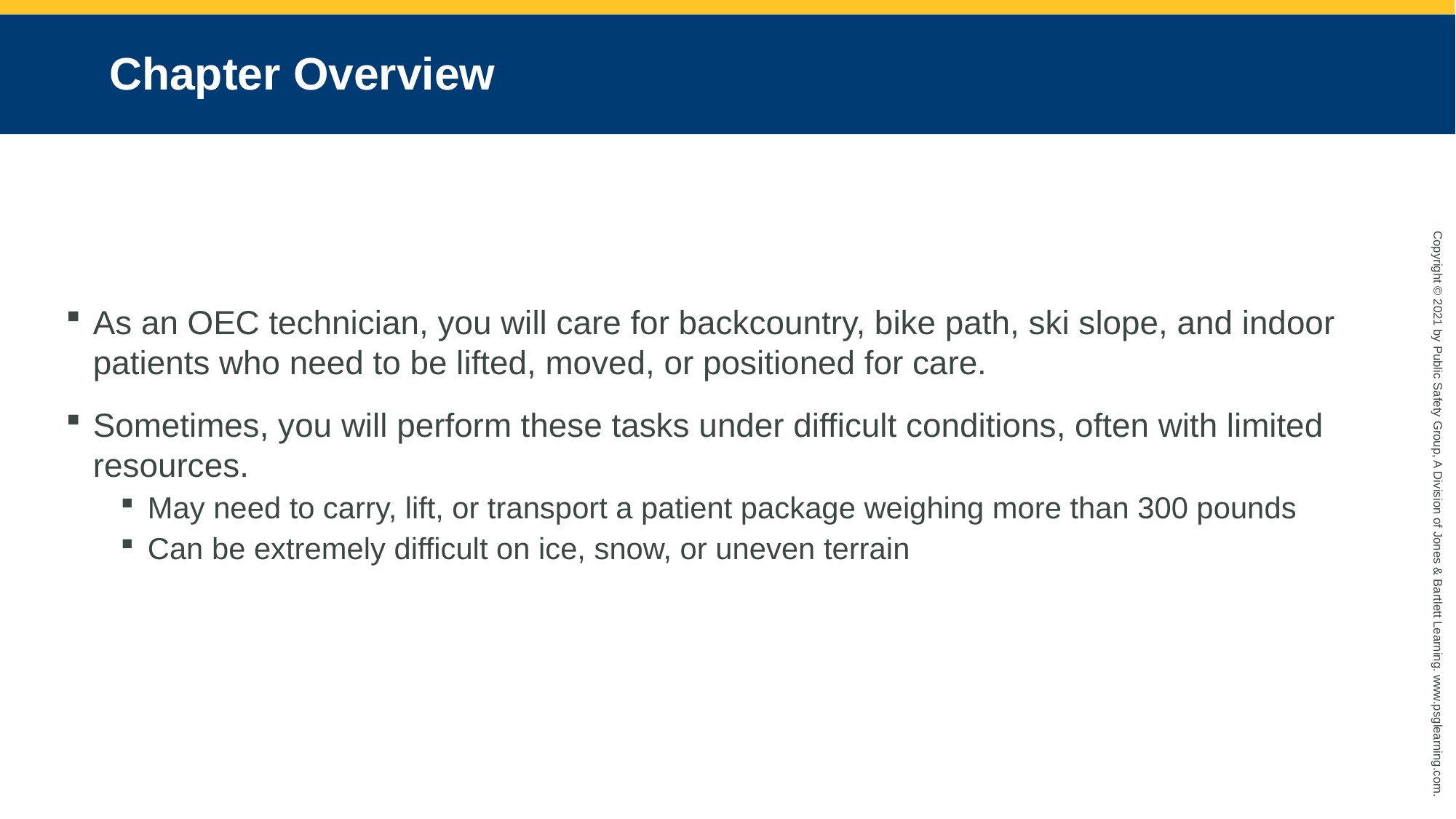

# Chapter Overview
As an OEC technician, you will care for backcountry, bike path, ski slope, and indoor patients who need to be lifted, moved, or positioned for care.
Sometimes, you will perform these tasks under difficult conditions, often with limited resources.
May need to carry, lift, or transport a patient package weighing more than 300 pounds
Can be extremely difficult on ice, snow, or uneven terrain